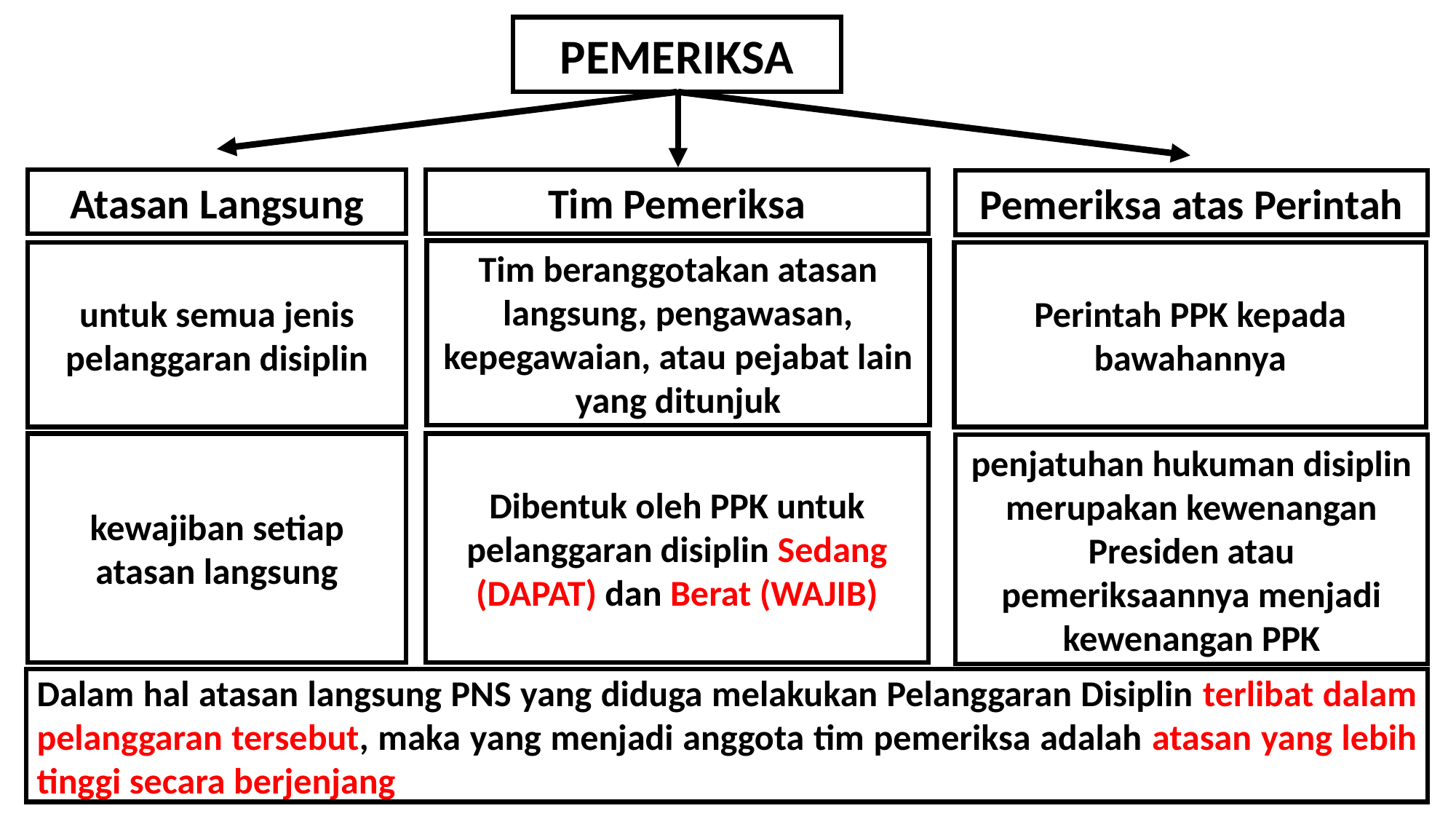

PEMERIKSA
Atasan Langsung
Tim Pemeriksa
Pemeriksa atas Perintah
Tim beranggotakan atasan langsung, pengawasan, kepegawaian, atau pejabat lain yang ditunjuk
Perintah PPK kepada bawahannya
untuk semua jenis pelanggaran disiplin
kewajiban setiap atasan langsung
Dibentuk oleh PPK untuk pelanggaran disiplin Sedang (DAPAT) dan Berat (WAJIB)
penjatuhan hukuman disiplin merupakan kewenangan Presiden atau pemeriksaannya menjadi kewenangan PPK
Dalam hal atasan langsung PNS yang diduga melakukan Pelanggaran Disiplin terlibat dalam pelanggaran tersebut, maka yang menjadi anggota tim pemeriksa adalah atasan yang lebih tinggi secara berjenjang